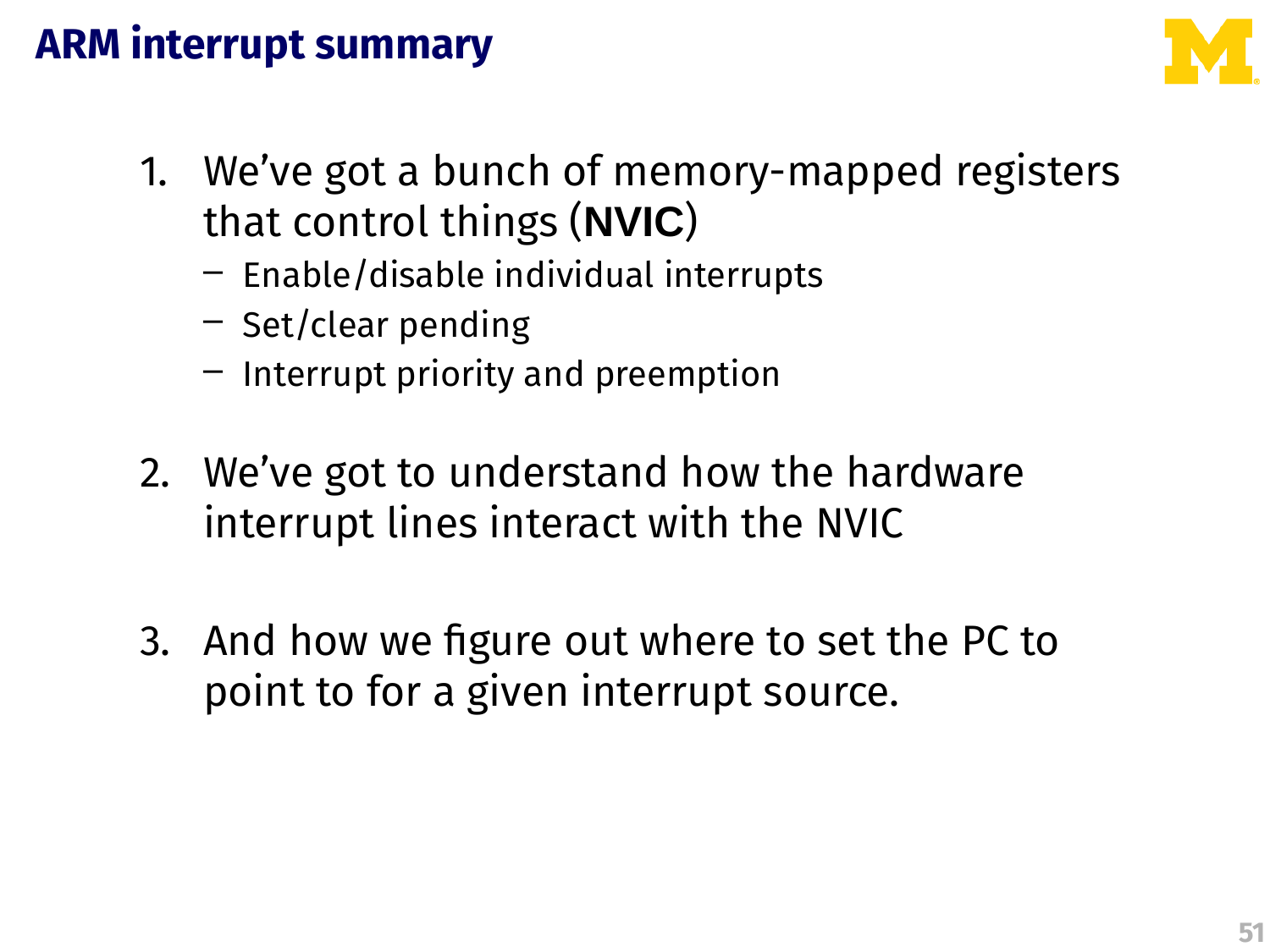

# ARM interrupt summary
We’ve got a bunch of memory-mapped registers that control things (NVIC)
Enable/disable individual interrupts
Set/clear pending
Interrupt priority and preemption
We’ve got to understand how the hardware interrupt lines interact with the NVIC

And how we figure out where to set the PC to point to for a given interrupt source.

51